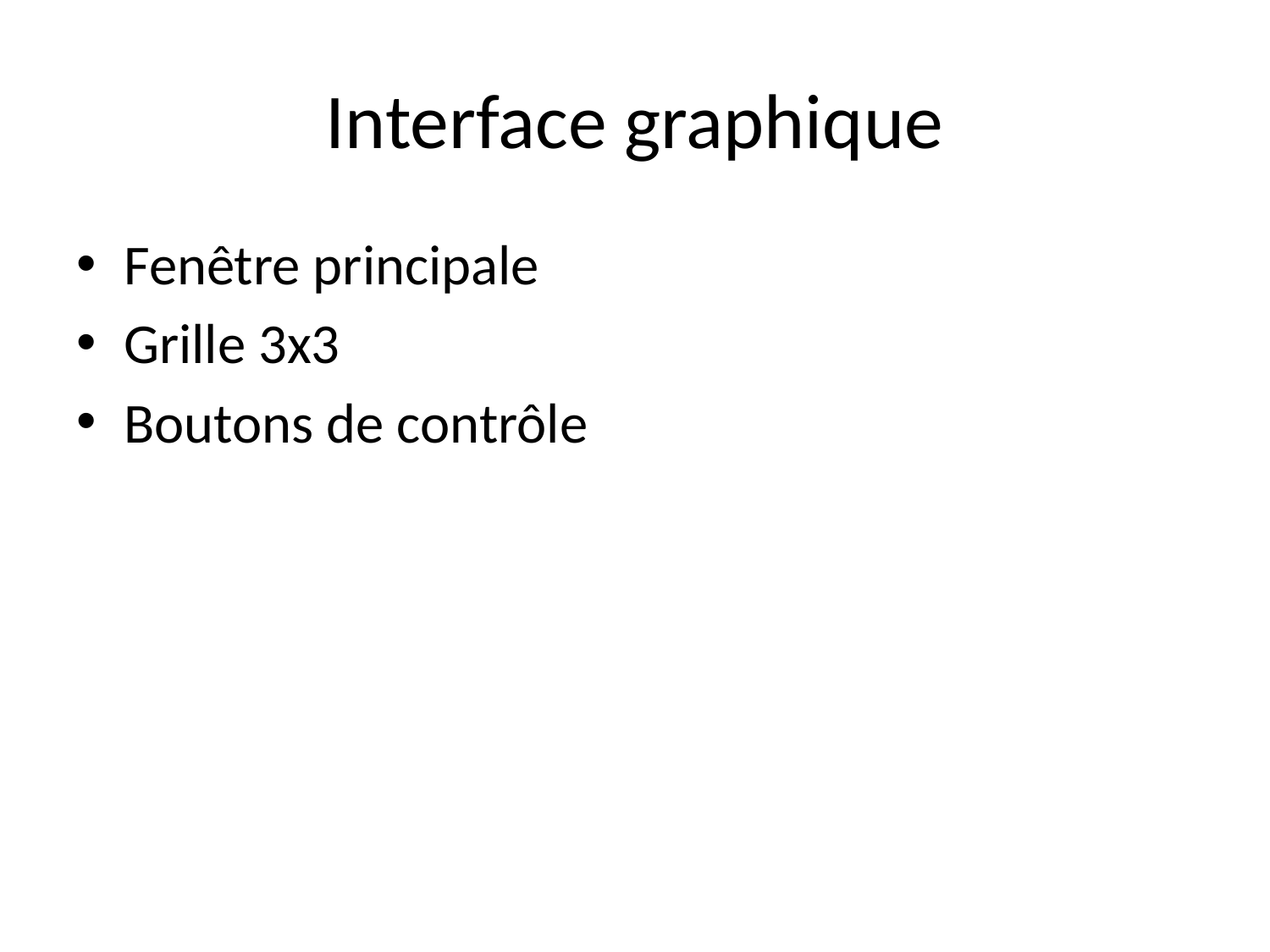

# Interface graphique
Fenêtre principale
Grille 3x3
Boutons de contrôle